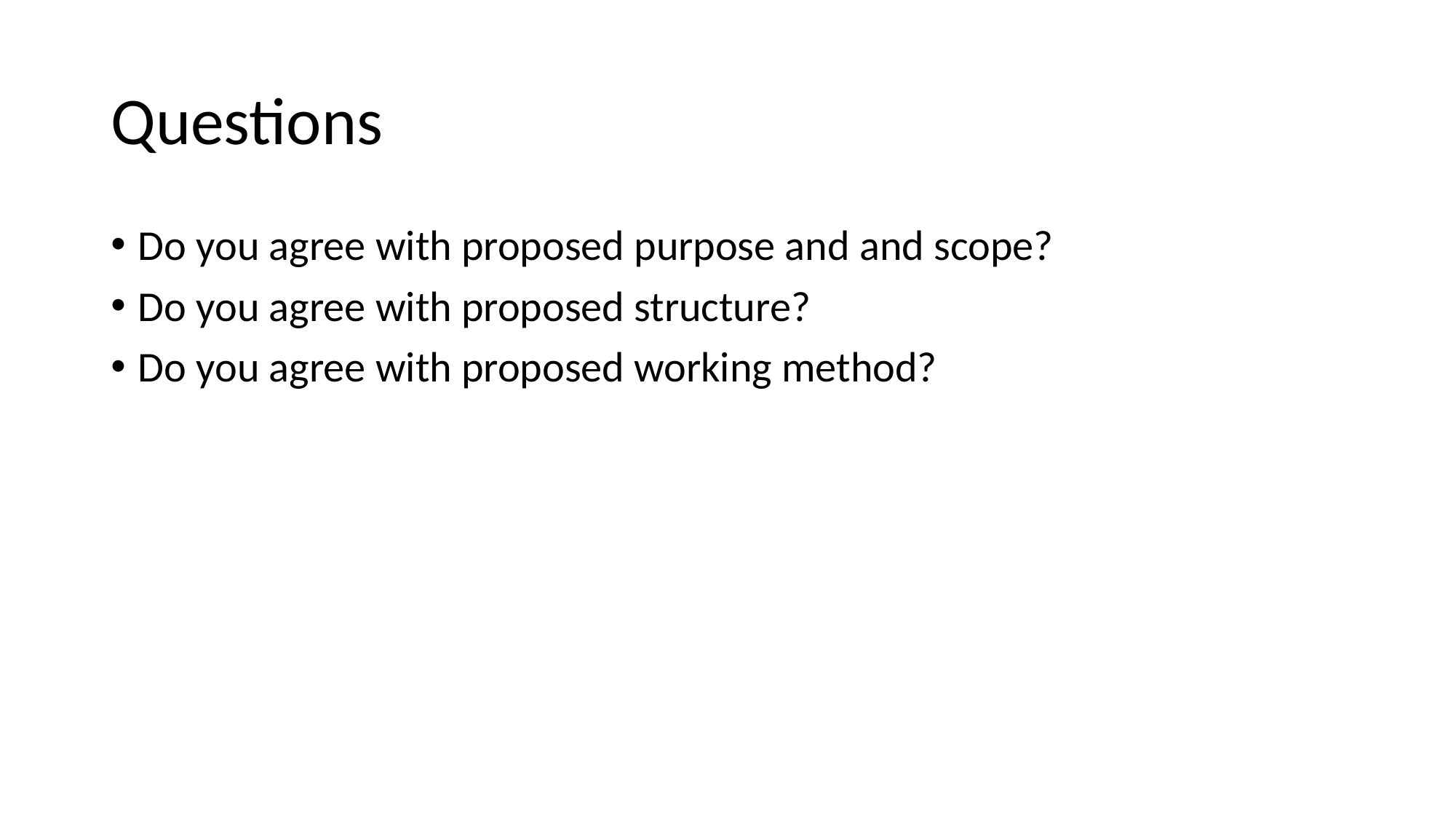

# Questions
Do you agree with proposed purpose and and scope?
Do you agree with proposed structure?
Do you agree with proposed working method?